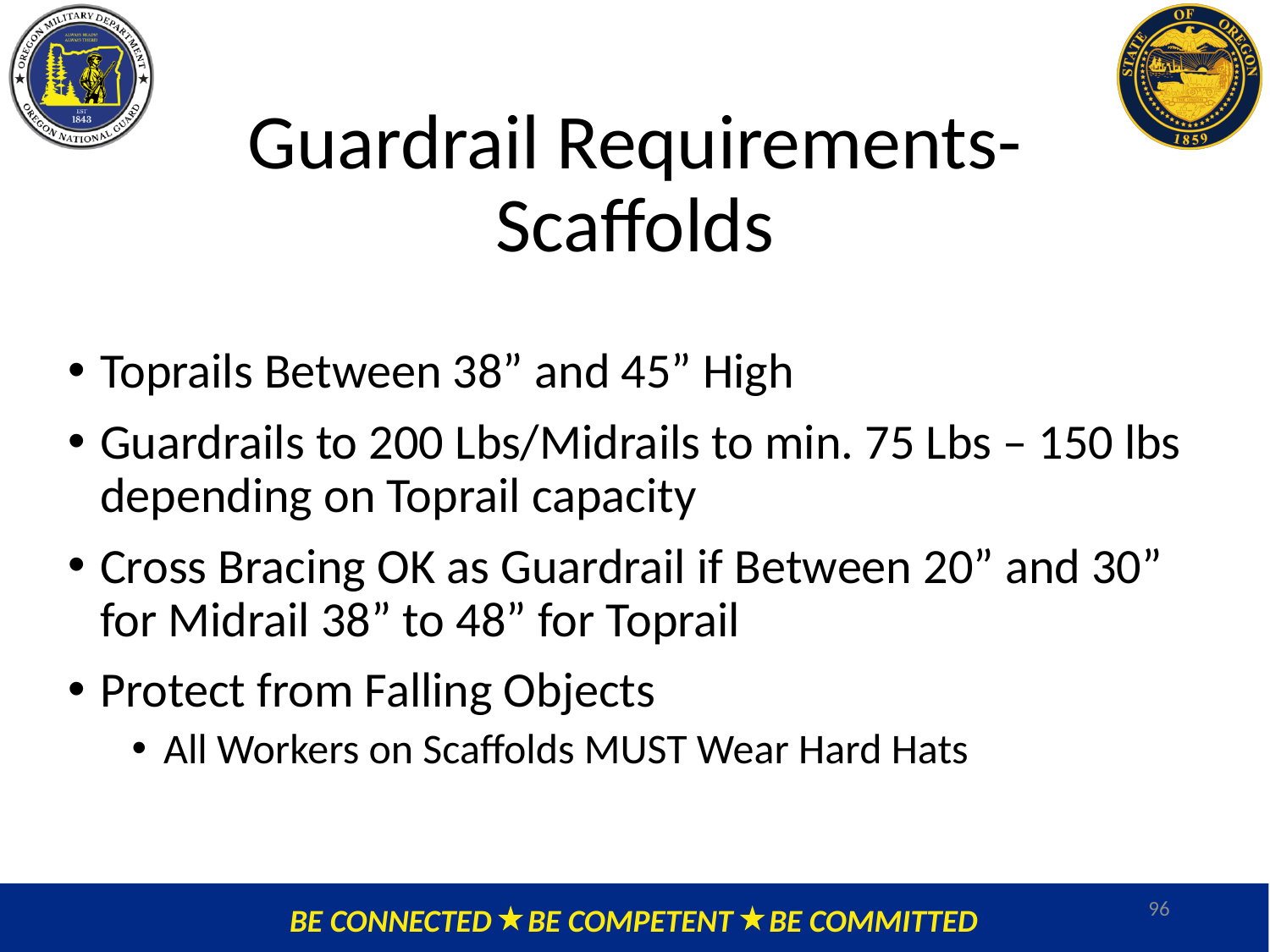

# Guardrail Requirements- Scaffolds
Toprails Between 38” and 45” High
Guardrails to 200 Lbs/Midrails to min. 75 Lbs – 150 lbs depending on Toprail capacity
Cross Bracing OK as Guardrail if Between 20” and 30” for Midrail 38” to 48” for Toprail
Protect from Falling Objects
All Workers on Scaffolds MUST Wear Hard Hats

96